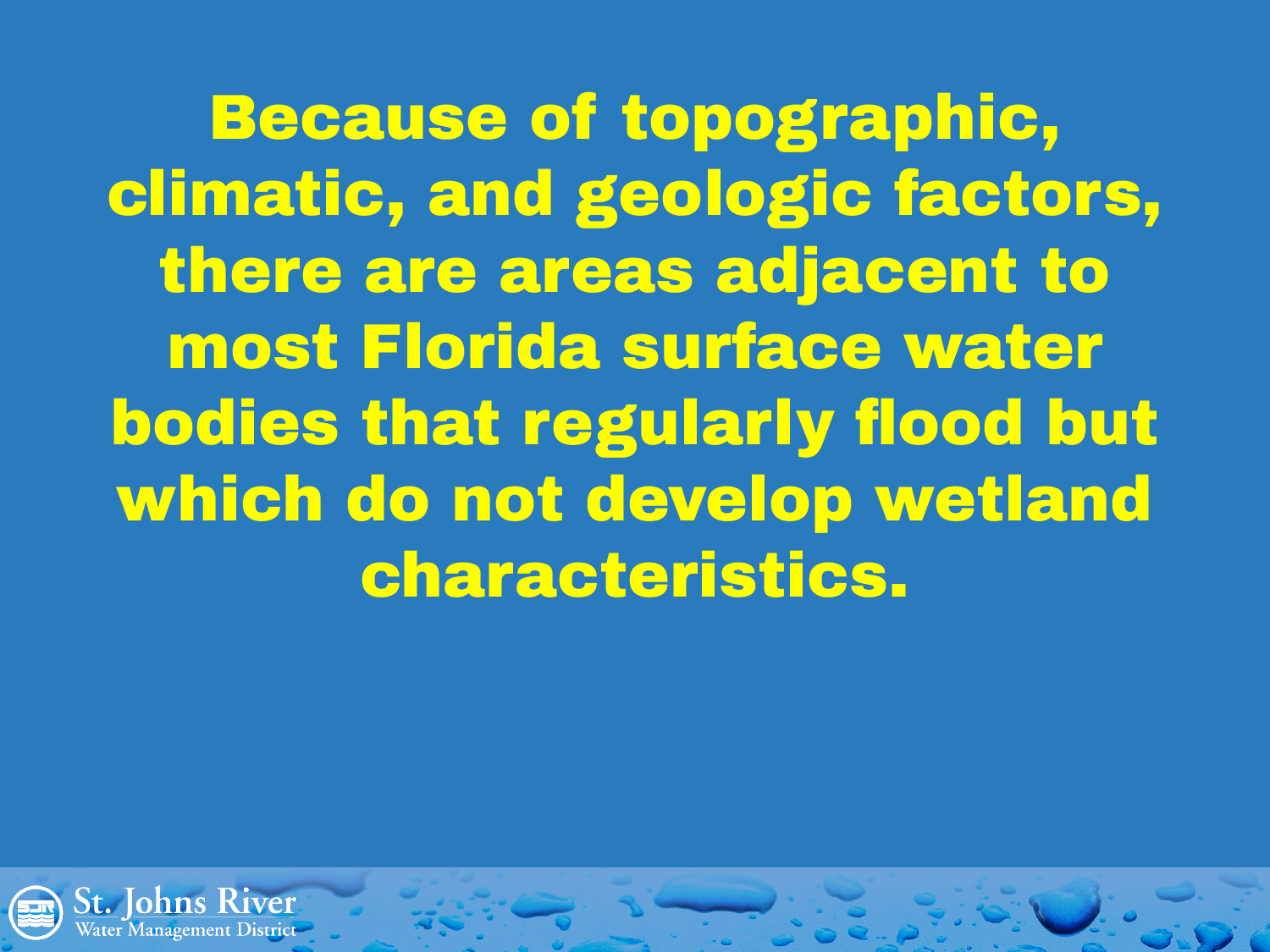

# Because of topographic, climatic, and geologic factors, there are areas adjacent to most Florida surface water bodies that regularly flood but which do not develop wetland characteristics.